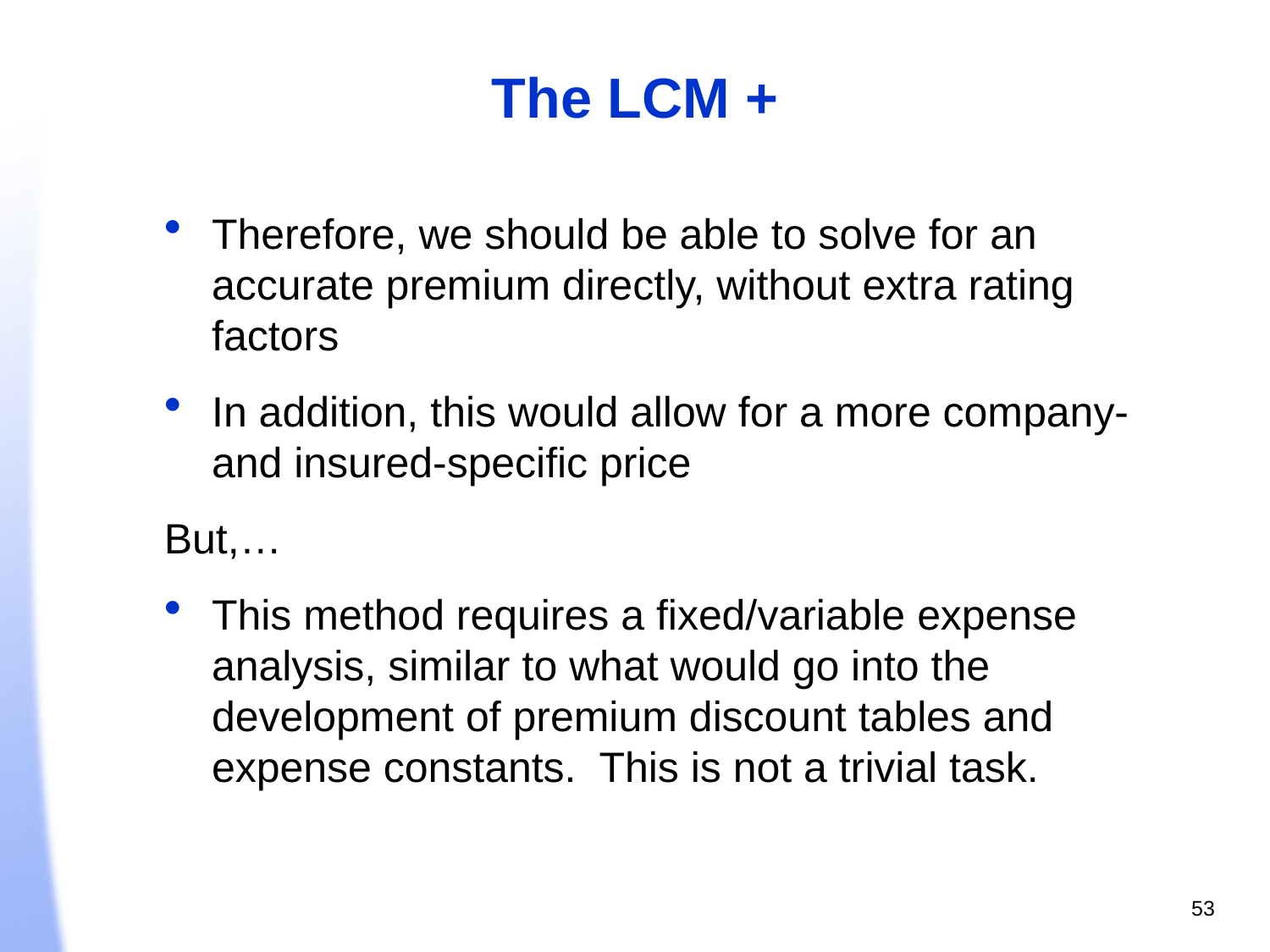

The LCM +
Therefore, we should be able to solve for an accurate premium directly, without extra rating factors
In addition, this would allow for a more company- and insured-specific price
But,…
This method requires a fixed/variable expense analysis, similar to what would go into the development of premium discount tables and expense constants.  This is not a trivial task.
53